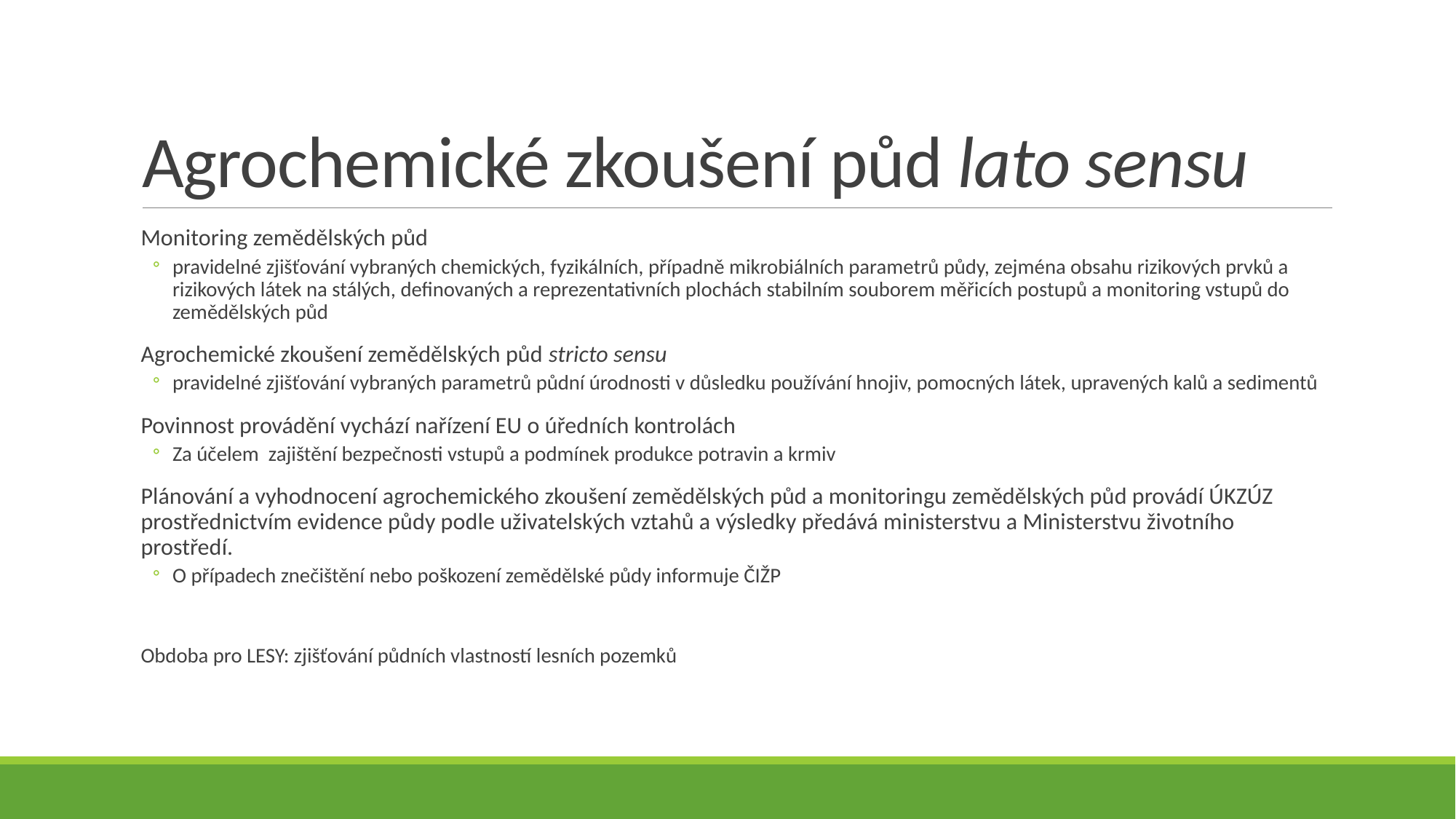

# Agrochemické zkoušení půd lato sensu
Monitoring zemědělských půd
pravidelné zjišťování vybraných chemických, fyzikálních, případně mikrobiálních parametrů půdy, zejména obsahu rizikových prvků a rizikových látek na stálých, definovaných a reprezentativních plochách stabilním souborem měřicích postupů a monitoring vstupů do zemědělských půd
Agrochemické zkoušení zemědělských půd stricto sensu
pravidelné zjišťování vybraných parametrů půdní úrodnosti v důsledku používání hnojiv, pomocných látek, upravených kalů a sedimentů
Povinnost provádění vychází nařízení EU o úředních kontrolách
Za účelem  zajištění bezpečnosti vstupů a podmínek produkce potravin a krmiv
Plánování a vyhodnocení agrochemického zkoušení zemědělských půd a monitoringu zemědělských půd provádí ÚKZÚZ prostřednictvím evidence půdy podle uživatelských vztahů a výsledky předává ministerstvu a Ministerstvu životního prostředí.
O případech znečištění nebo poškození zemědělské půdy informuje ČIŽP

Obdoba pro LESY: zjišťování půdních vlastností lesních pozemků